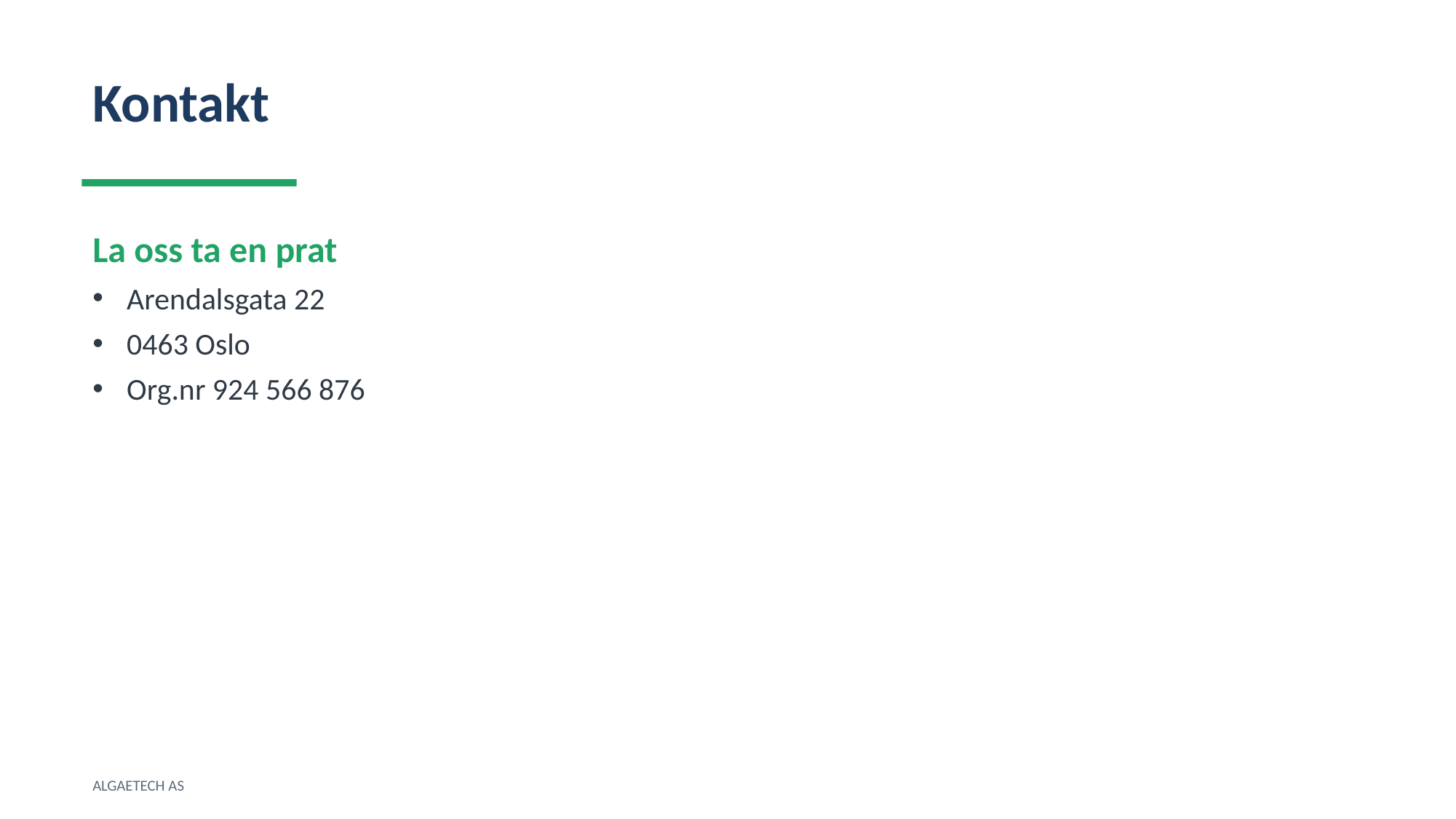

Kontakt

La oss ta en prat
Arendalsgata 22
0463 Oslo
Org.nr 924 566 876
ALGAETECH AS